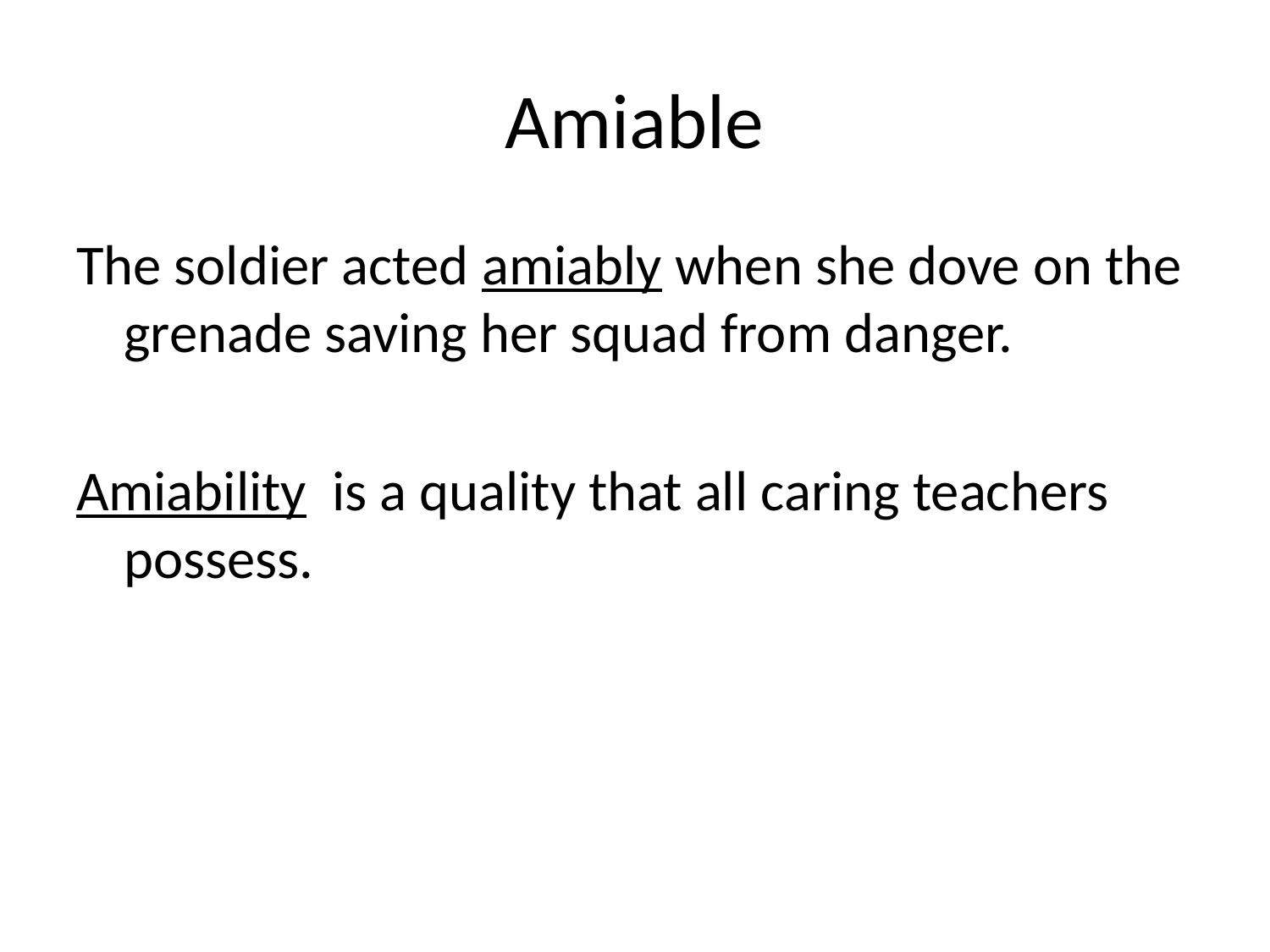

# Amiable
The soldier acted amiably when she dove on the grenade saving her squad from danger.

Amiability  is a quality that all caring teachers possess.